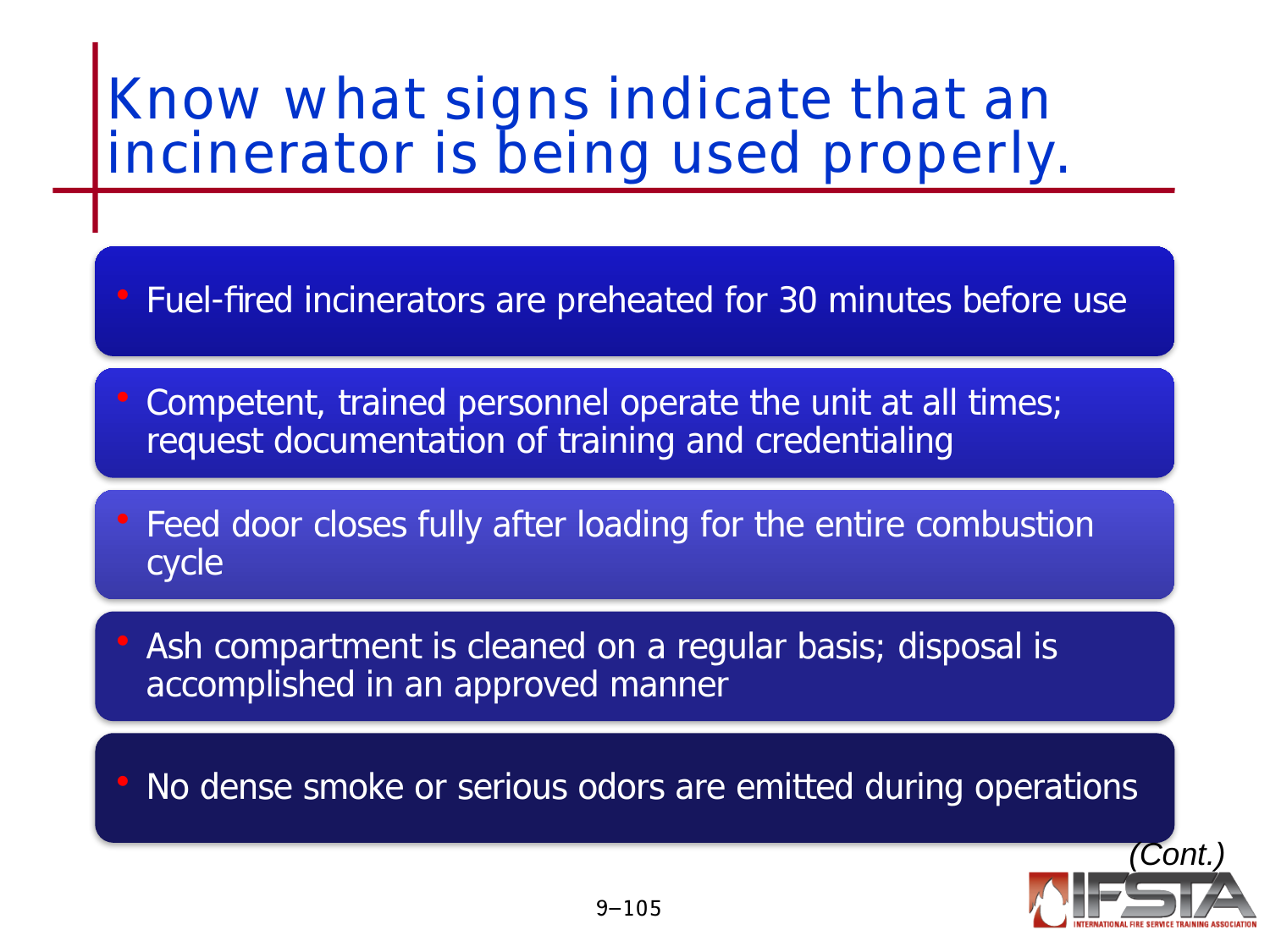

# Know what signs indicate that an incinerator is being used properly.
Fuel-fired incinerators are preheated for 30 minutes before use
Competent, trained personnel operate the unit at all times; request documentation of training and credentialing
Feed door closes fully after loading for the entire combustion cycle
Ash compartment is cleaned on a regular basis; disposal is accomplished in an approved manner
No dense smoke or serious odors are emitted during operations
(Cont.)
9–105